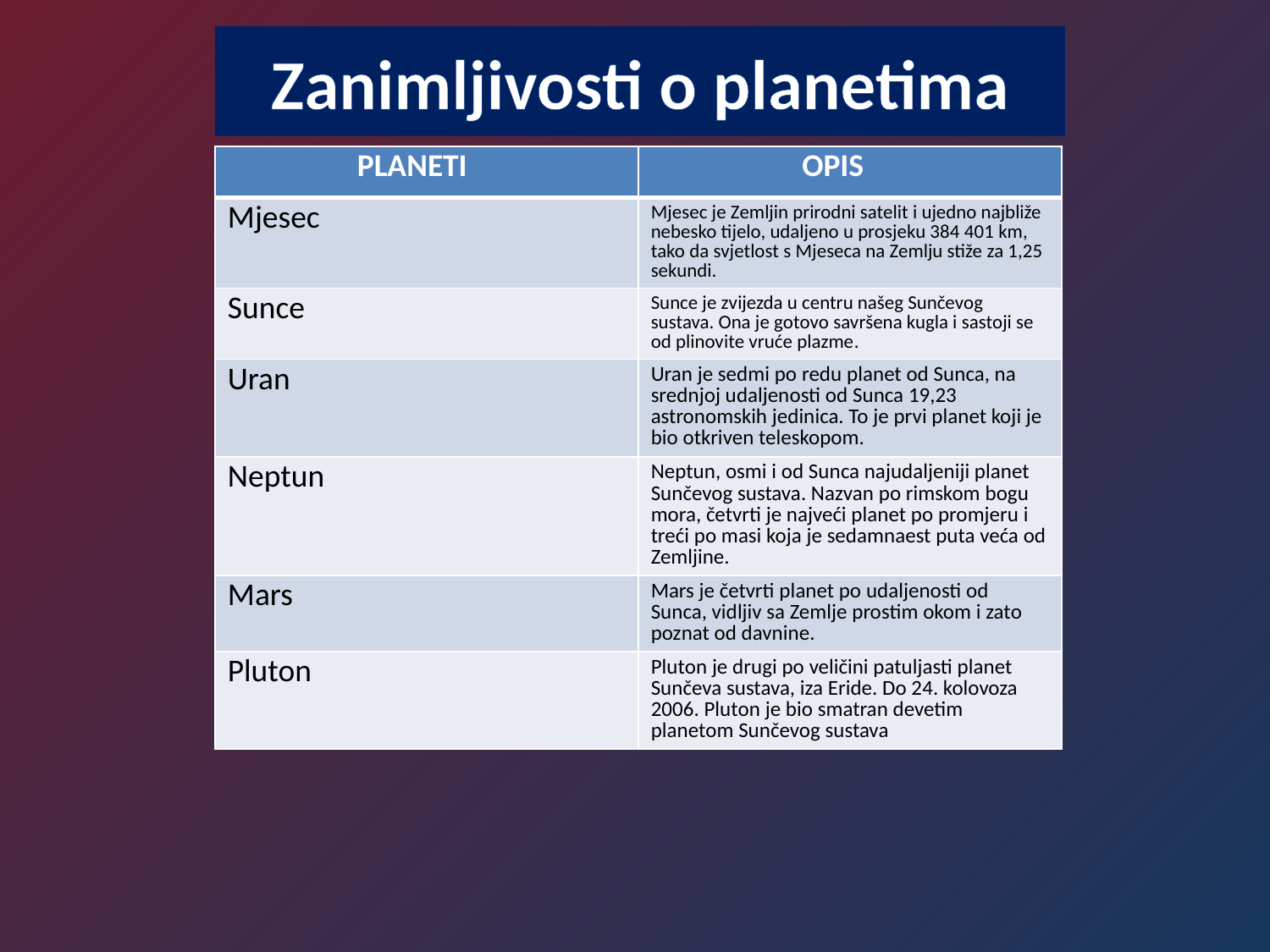

Zanimljivosti o planetima
| PLANETI | OPIS |
| --- | --- |
| Mjesec | Mjesec je Zemljin prirodni satelit i ujedno najbliže nebesko tijelo, udaljeno u prosjeku 384 401 km, tako da svjetlost s Mjeseca na Zemlju stiže za 1,25 sekundi. |
| Sunce | Sunce je zvijezda u centru našeg Sunčevog sustava. Ona je gotovo savršena kugla i sastoji se od plinovite vruće plazme. |
| Uran | Uran je sedmi po redu planet od Sunca, na srednjoj udaljenosti od Sunca 19,23 astronomskih jedinica. To je prvi planet koji je bio otkriven teleskopom. |
| Neptun | Neptun, osmi i od Sunca najudaljeniji planet Sunčevog sustava. Nazvan po rimskom bogu mora, četvrti je najveći planet po promjeru i treći po masi koja je sedamnaest puta veća od Zemljine. |
| Mars | Mars je četvrti planet po udaljenosti od Sunca, vidljiv sa Zemlje prostim okom i zato poznat od davnine. |
| Pluton | Pluton je drugi po veličini patuljasti planet Sunčeva sustava, iza Eride. Do 24. kolovoza 2006. Pluton je bio smatran devetim planetom Sunčevog sustava |